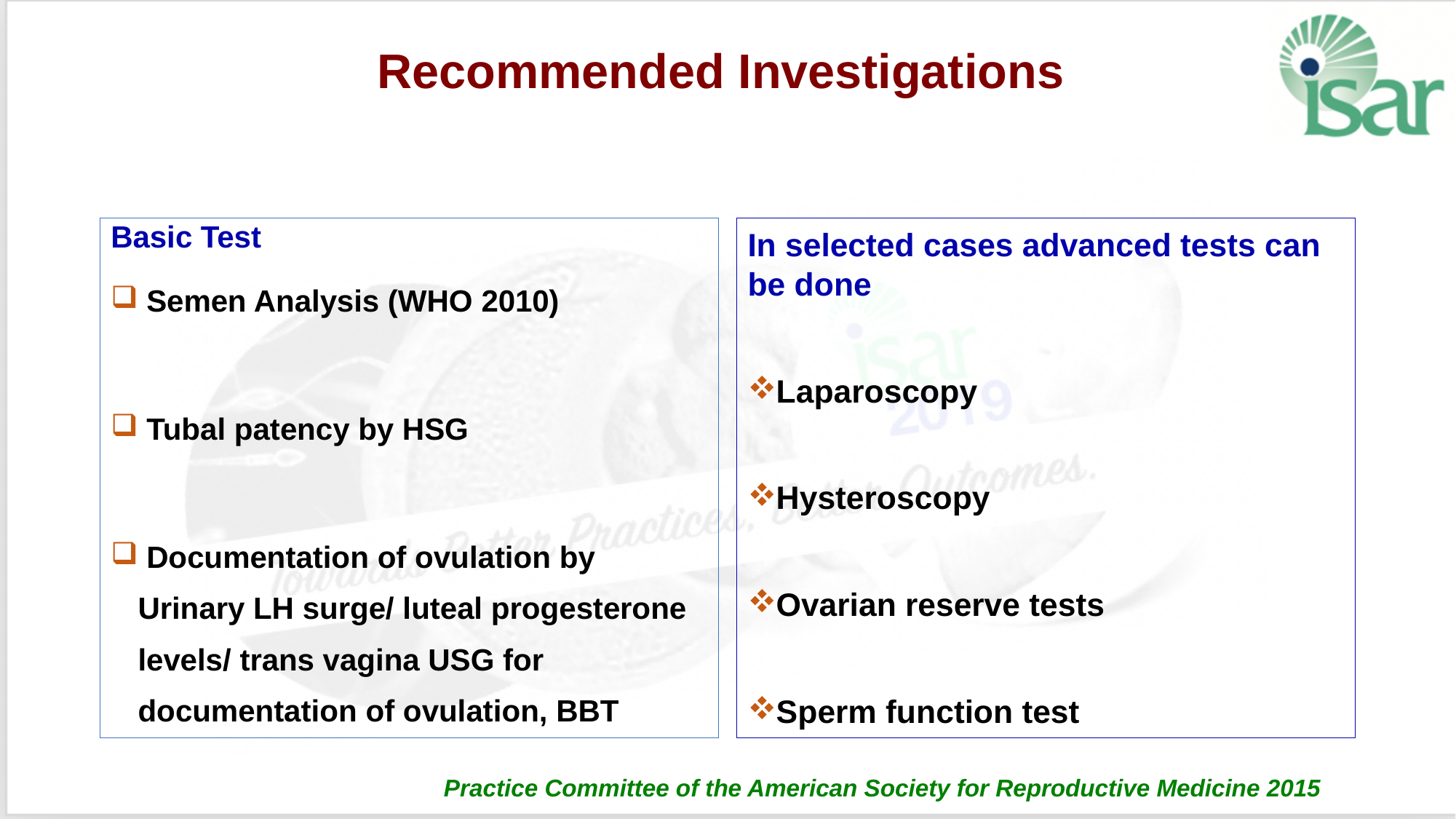

# Recommended Investigations
Basic Test
 Semen Analysis (WHO 2010)

 Tubal patency by HSG

 Documentation of ovulation by Urinary LH surge/ luteal progesterone levels/ trans vagina USG for documentation of ovulation, BBT

In selected cases advanced tests can be done

Laparoscopy

Hysteroscopy

Ovarian reserve tests

Sperm function test

Practice Committee of the American Society for Reproductive Medicine 2015